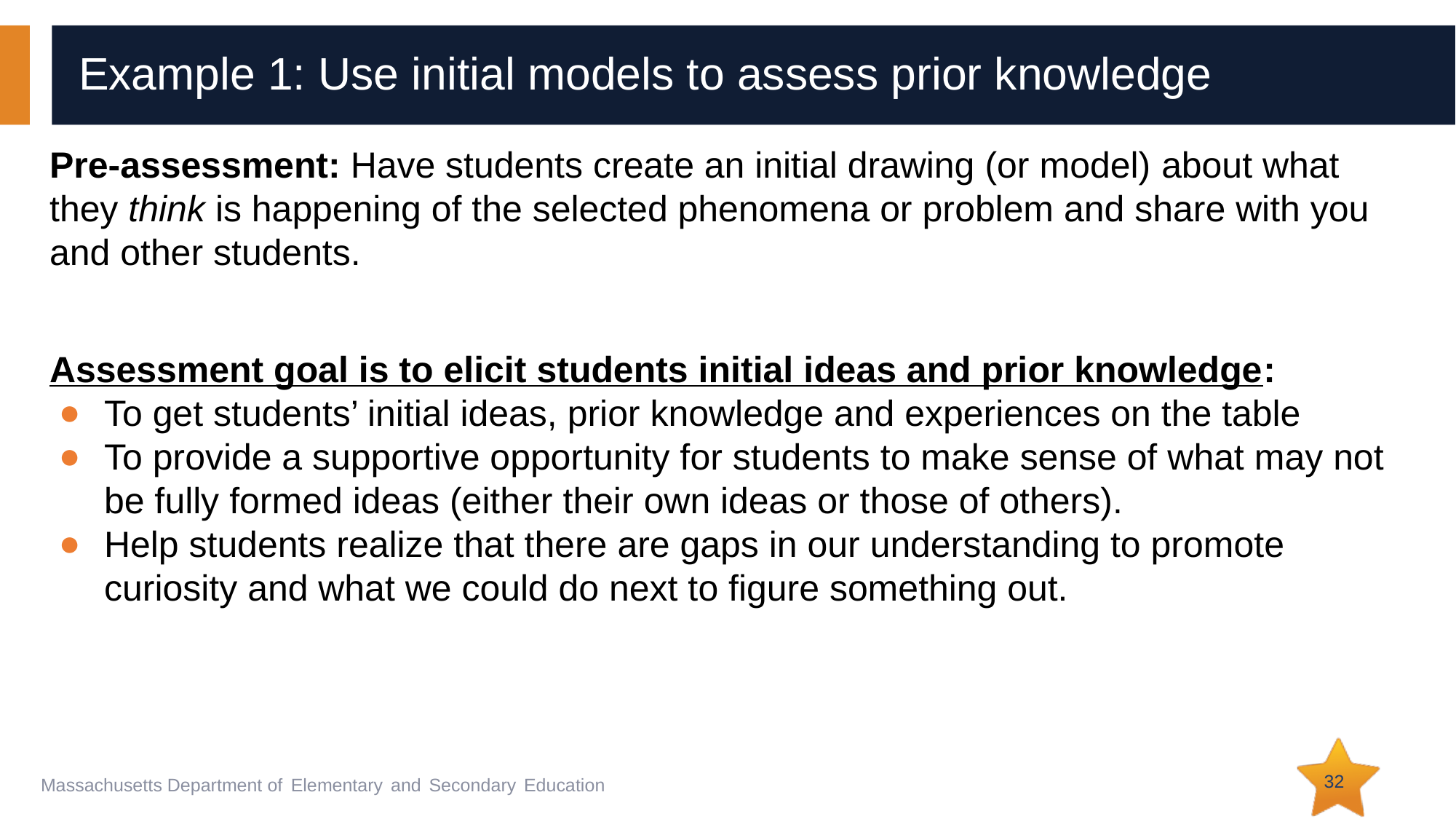

# Example 1: Use initial models to assess prior knowledge
Pre-assessment: Have students create an initial drawing (or model) about what they think is happening of the selected phenomena or problem and share with you and other students.

Assessment goal is to elicit students initial ideas and prior knowledge:
To get students’ initial ideas, prior knowledge and experiences on the table
To provide a supportive opportunity for students to make sense of what may not be fully formed ideas (either their own ideas or those of others).
Help students realize that there are gaps in our understanding to promote curiosity and what we could do next to figure something out.

32